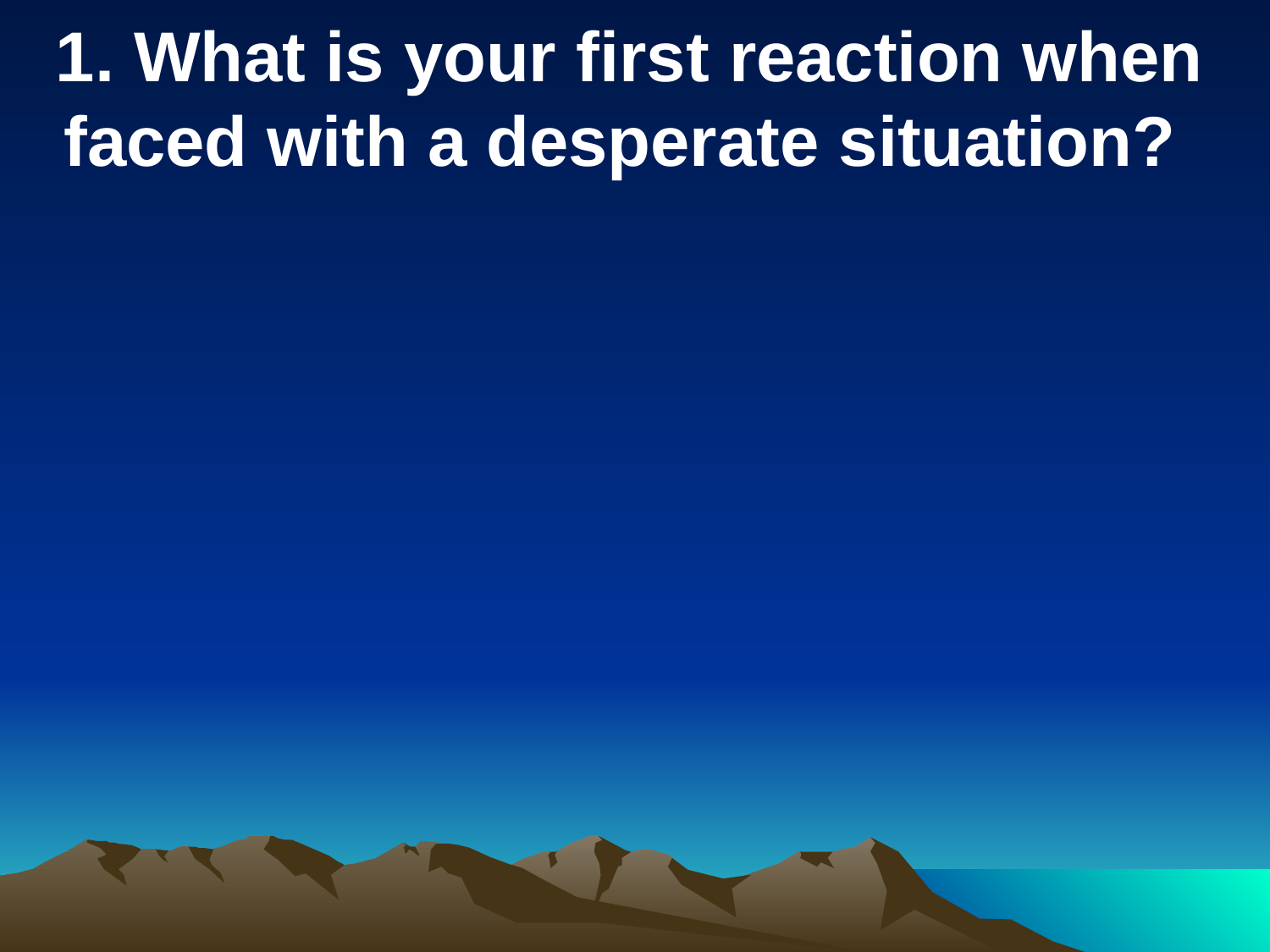

1. What is your first reaction when faced with a desperate situation?